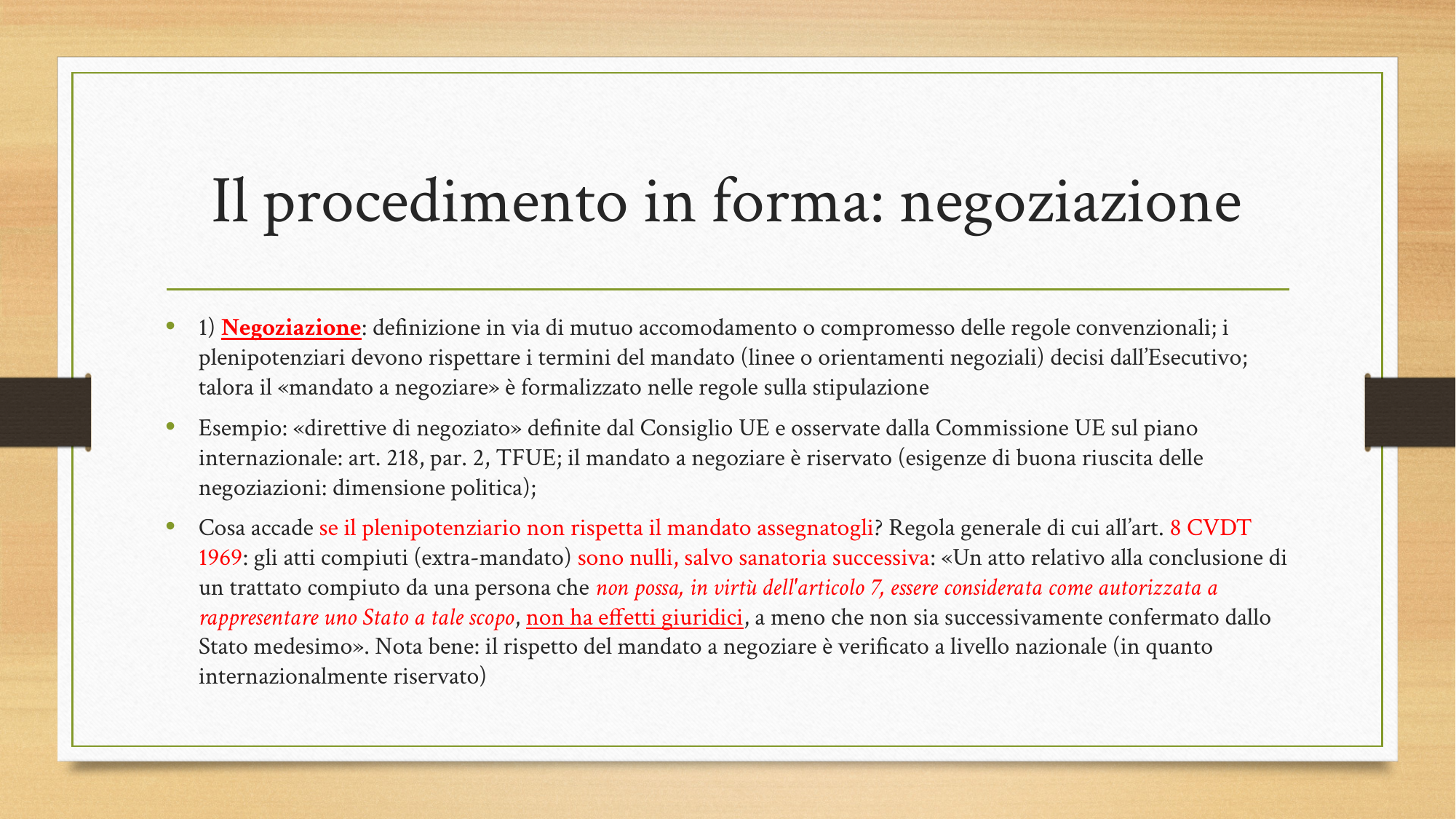

# Il procedimento in forma: negoziazione
1) Negoziazione: definizione in via di mutuo accomodamento o compromesso delle regole convenzionali; i plenipotenziari devono rispettare i termini del mandato (linee o orientamenti negoziali) decisi dall’Esecutivo; talora il «mandato a negoziare» è formalizzato nelle regole sulla stipulazione
Esempio: «direttive di negoziato» definite dal Consiglio UE e osservate dalla Commissione UE sul piano internazionale: art. 218, par. 2, TFUE; il mandato a negoziare è riservato (esigenze di buona riuscita delle negoziazioni: dimensione politica);
Cosa accade se il plenipotenziario non rispetta il mandato assegnatogli? Regola generale di cui all’art. 8 CVDT 1969: gli atti compiuti (extra-mandato) sono nulli, salvo sanatoria successiva: «Un atto relativo alla conclusione di un trattato compiuto da una persona che non possa, in virtù dell'articolo 7, essere considerata come autorizzata a rappresentare uno Stato a tale scopo, non ha effetti giuridici, a meno che non sia successivamente confermato dallo Stato medesimo». Nota bene: il rispetto del mandato a negoziare è verificato a livello nazionale (in quanto internazionalmente riservato)